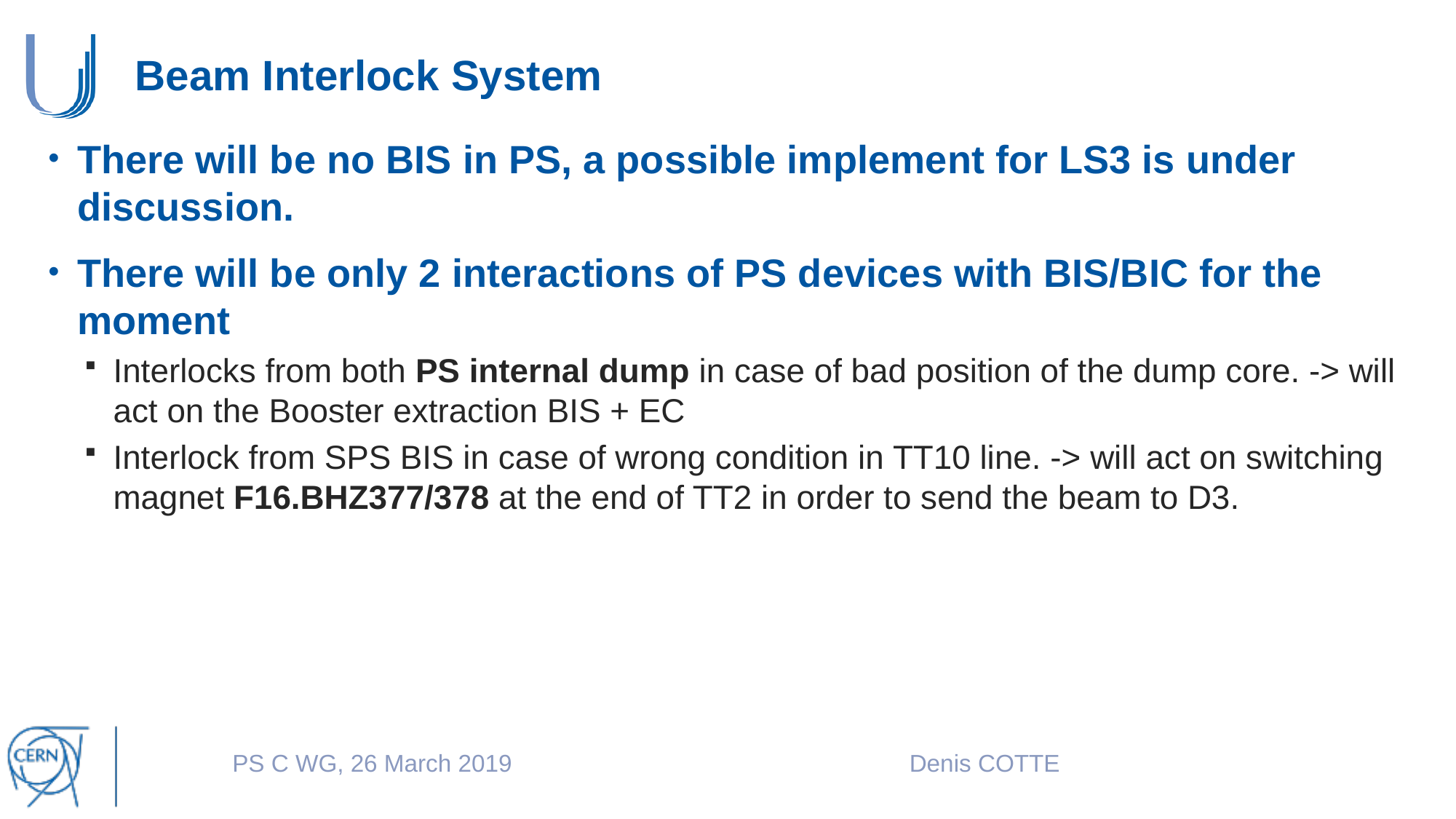

# Beam Interlock System
There will be no BIS in PS, a possible implement for LS3 is under discussion.
There will be only 2 interactions of PS devices with BIS/BIC for the moment
Interlocks from both PS internal dump in case of bad position of the dump core. -> will act on the Booster extraction BIS + EC
Interlock from SPS BIS in case of wrong condition in TT10 line. -> will act on switching magnet F16.BHZ377/378 at the end of TT2 in order to send the beam to D3.
PS C WG, 26 March 2019
Denis COTTE